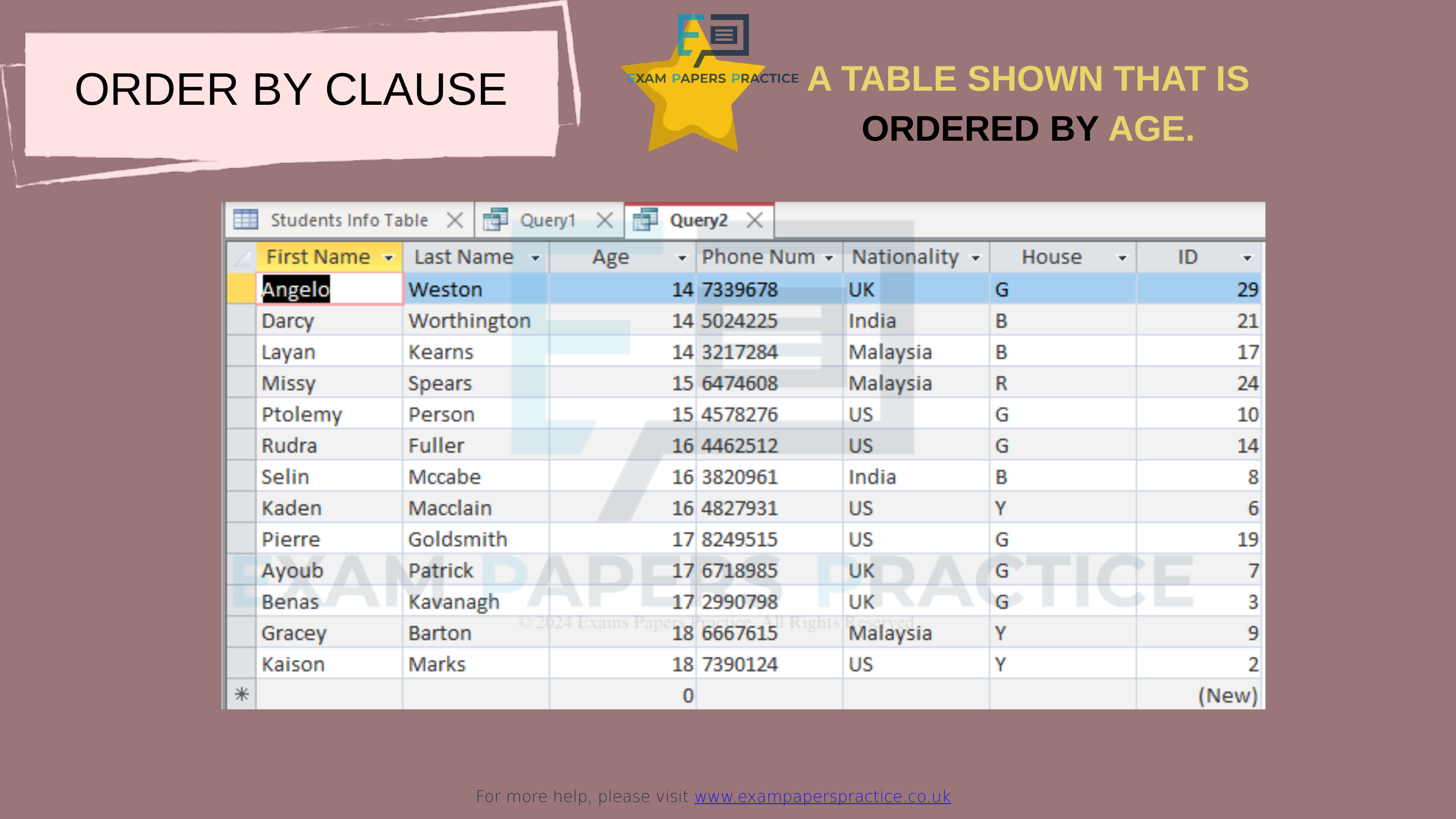

For more help, please visit www.exampaperspractice.co.uk
A TABLE SHOWN THAT IS ORDERED BY AGE.
ORDER BY CLAUSE